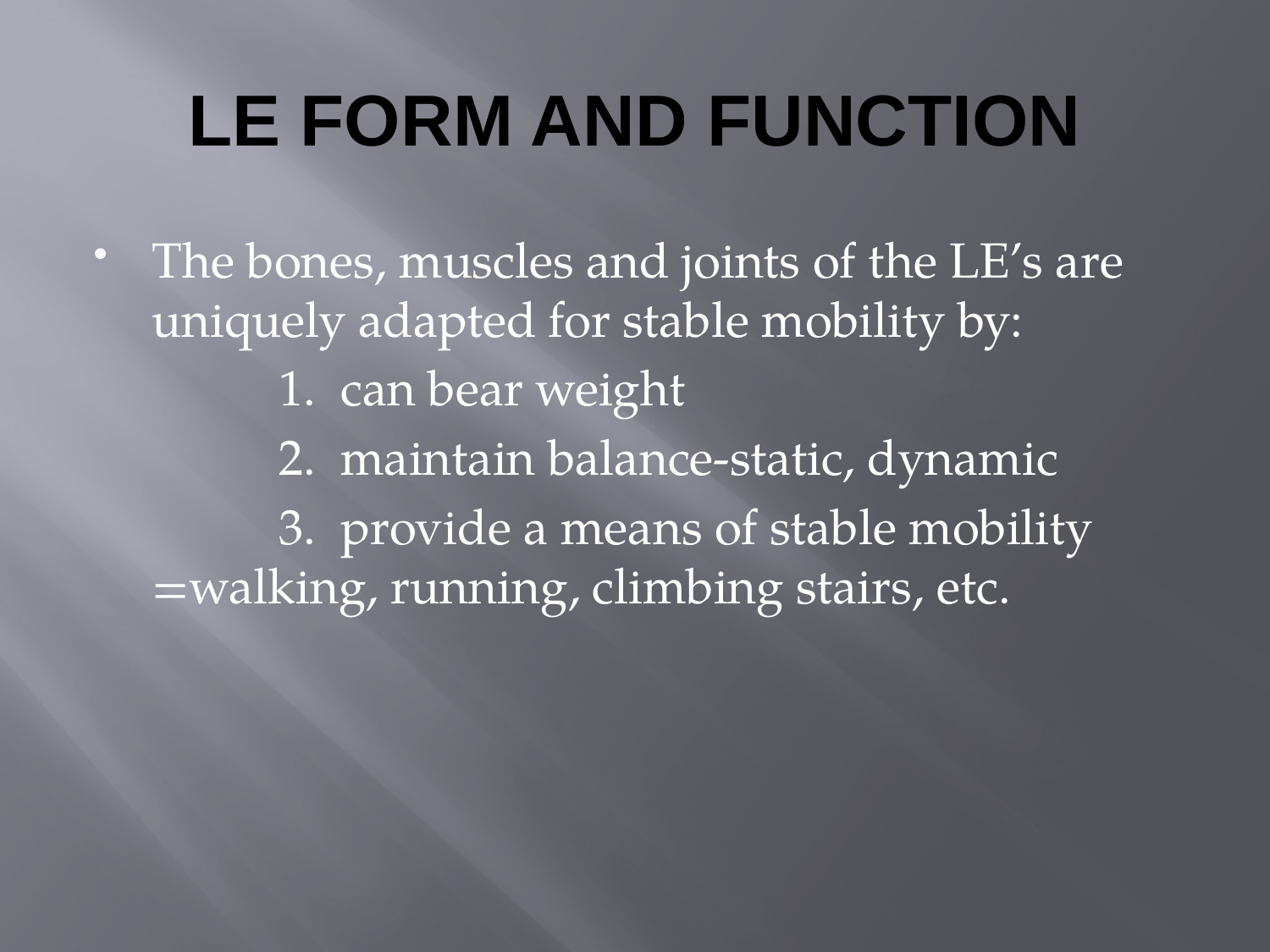

# LE FORM AND FUNCTION
The bones, muscles and joints of the LE’s are uniquely adapted for stable mobility by:
		1.  can bear weight
		2.  maintain balance-static, dynamic
		3.  provide a means of stable mobility =walking, running, climbing stairs, etc.